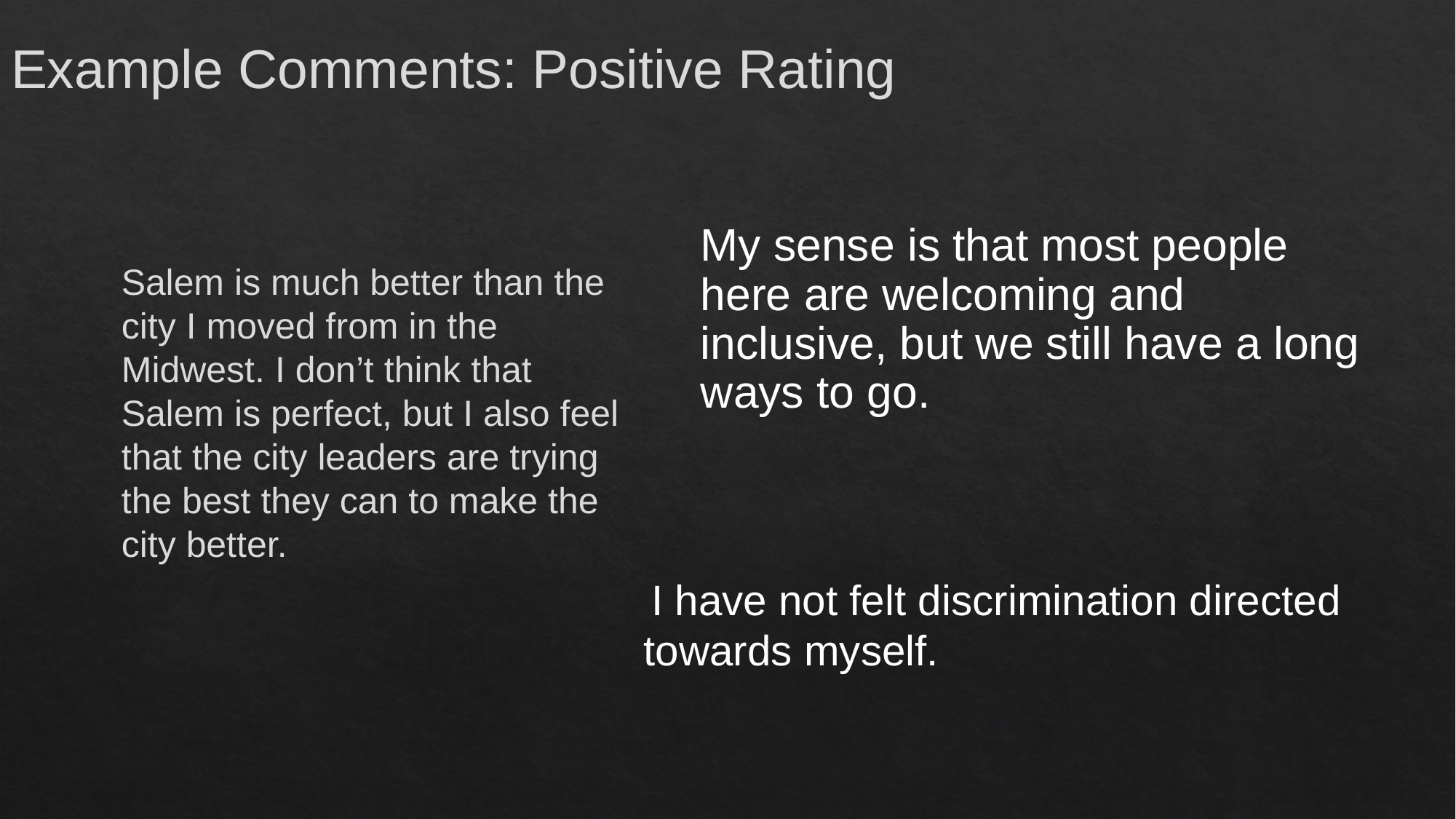

Example Comments: Positive Rating
Salem is much better than the city I moved from in the Midwest. I don’t think that Salem is perfect, but I also feel that the city leaders are trying the best they can to make the city better.
My sense is that most people here are welcoming and inclusive, but we still have a long ways to go.
 I have not felt discrimination directed towards myself.